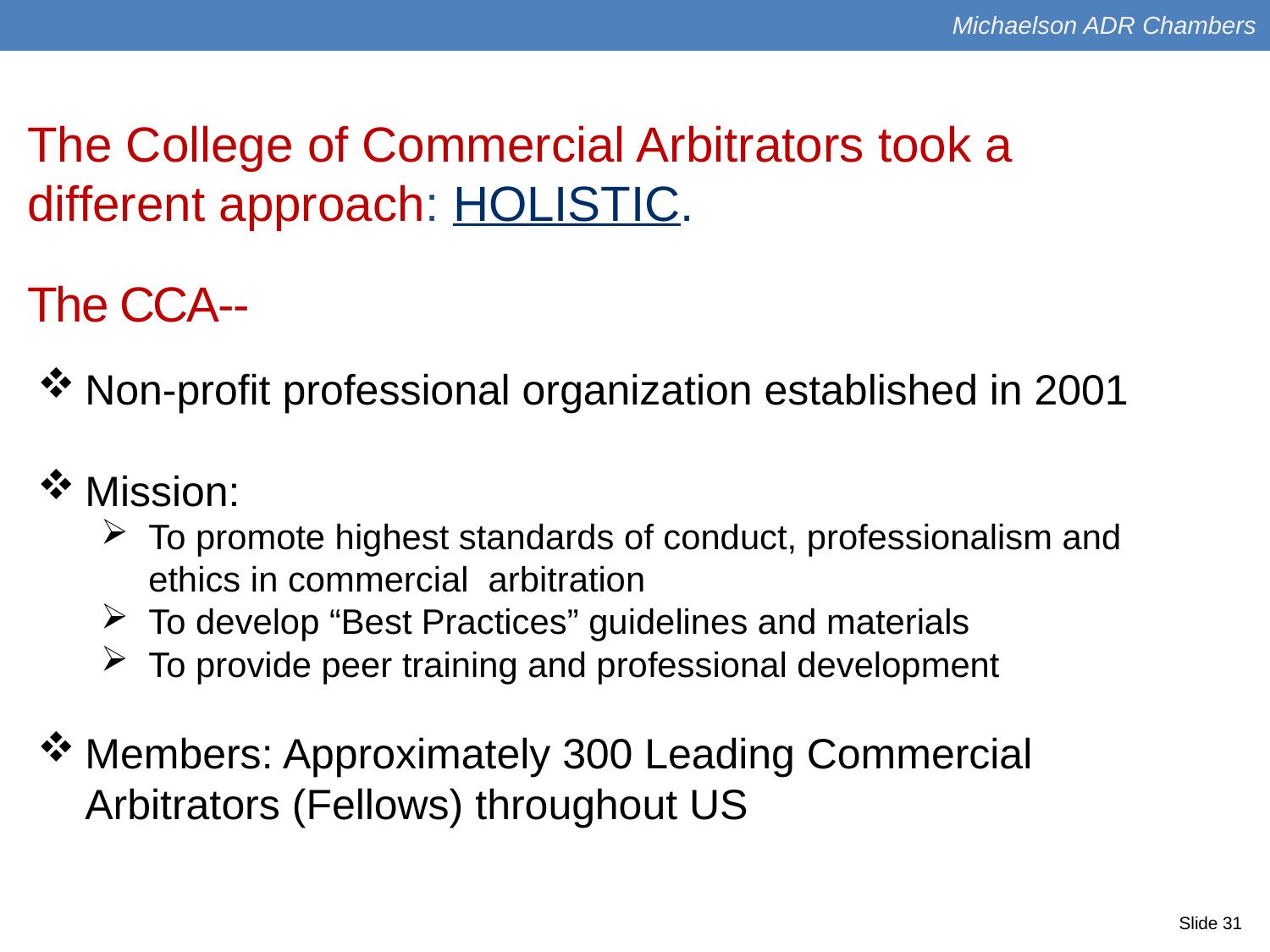

Michaelson ADR Chambers
The College of Commercial Arbitrators took a different approach: HOLISTIC.
The CCA--
Non-profit professional organization established in 2001
Mission:
To promote highest standards of conduct, professionalism and ethics in commercial  arbitration
To develop “Best Practices” guidelines and materials
To provide peer training and professional development
Members: Approximately 300 Leading Commercial Arbitrators (Fellows) throughout US

Slide 31